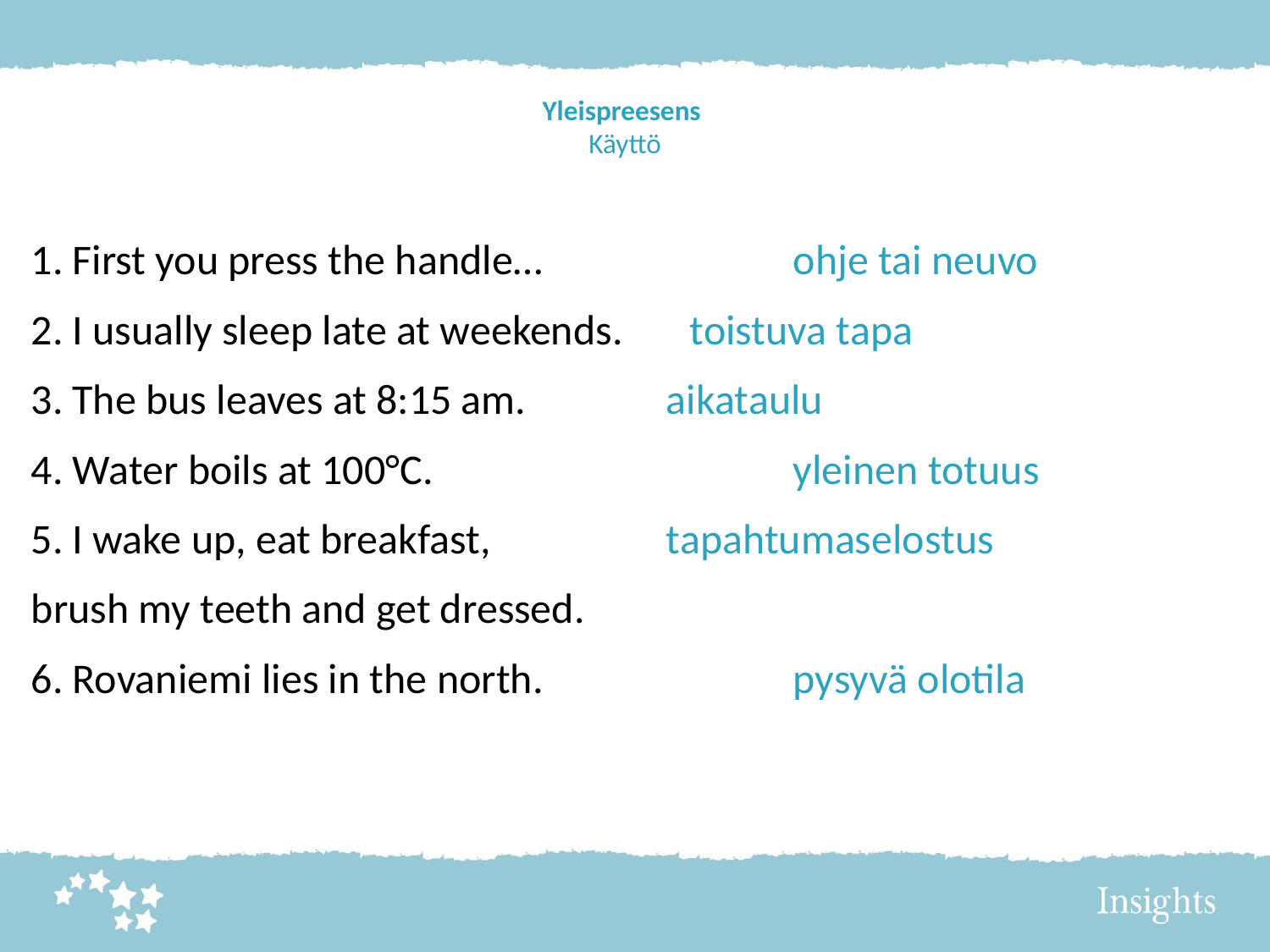

# Yleispreesens Käyttö
1. First you press the handle…		ohje tai neuvo
2. I usually sleep late at weekends.       toistuva tapa
3. The bus leaves at 8:15 am. 		aikataulu
4. Water boils at 100°C. 			yleinen totuus
5. I wake up, eat breakfast, 		tapahtumaselostus
brush my teeth and get dressed.
6. Rovaniemi lies in the north. 		pysyvä olotila